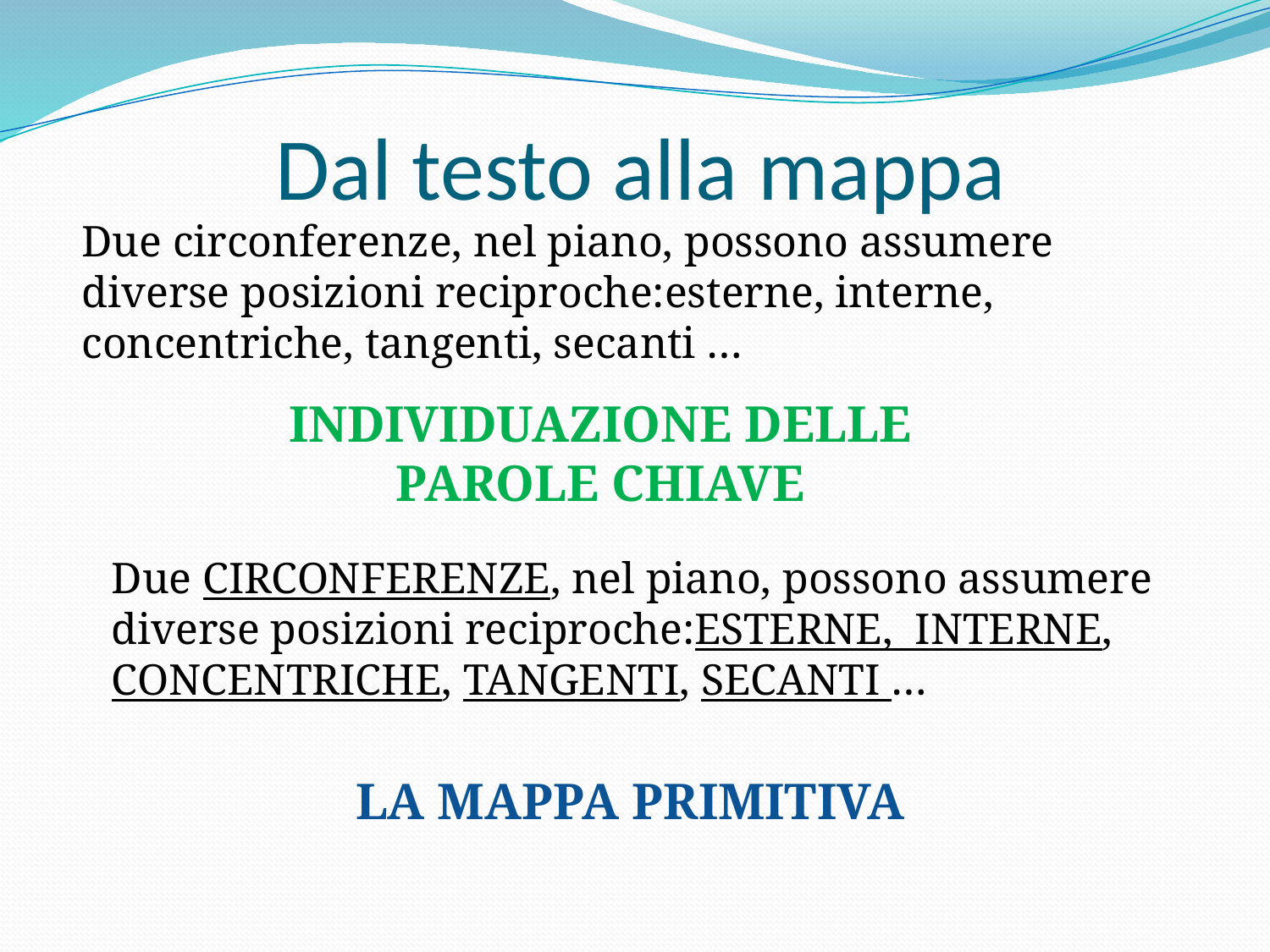

# Dal testo alla mappa
Due circonferenze, nel piano, possono assumere diverse posizioni reciproche:esterne, interne, concentriche, tangenti, secanti …
INDIVIDUAZIONE DELLE PAROLE CHIAVE
Due CIRCONFERENZE, nel piano, possono assumere diverse posizioni reciproche:ESTERNE,  INTERNE, CONCENTRICHE, TANGENTI, SECANTI …
LA MAPPA PRIMITIVA